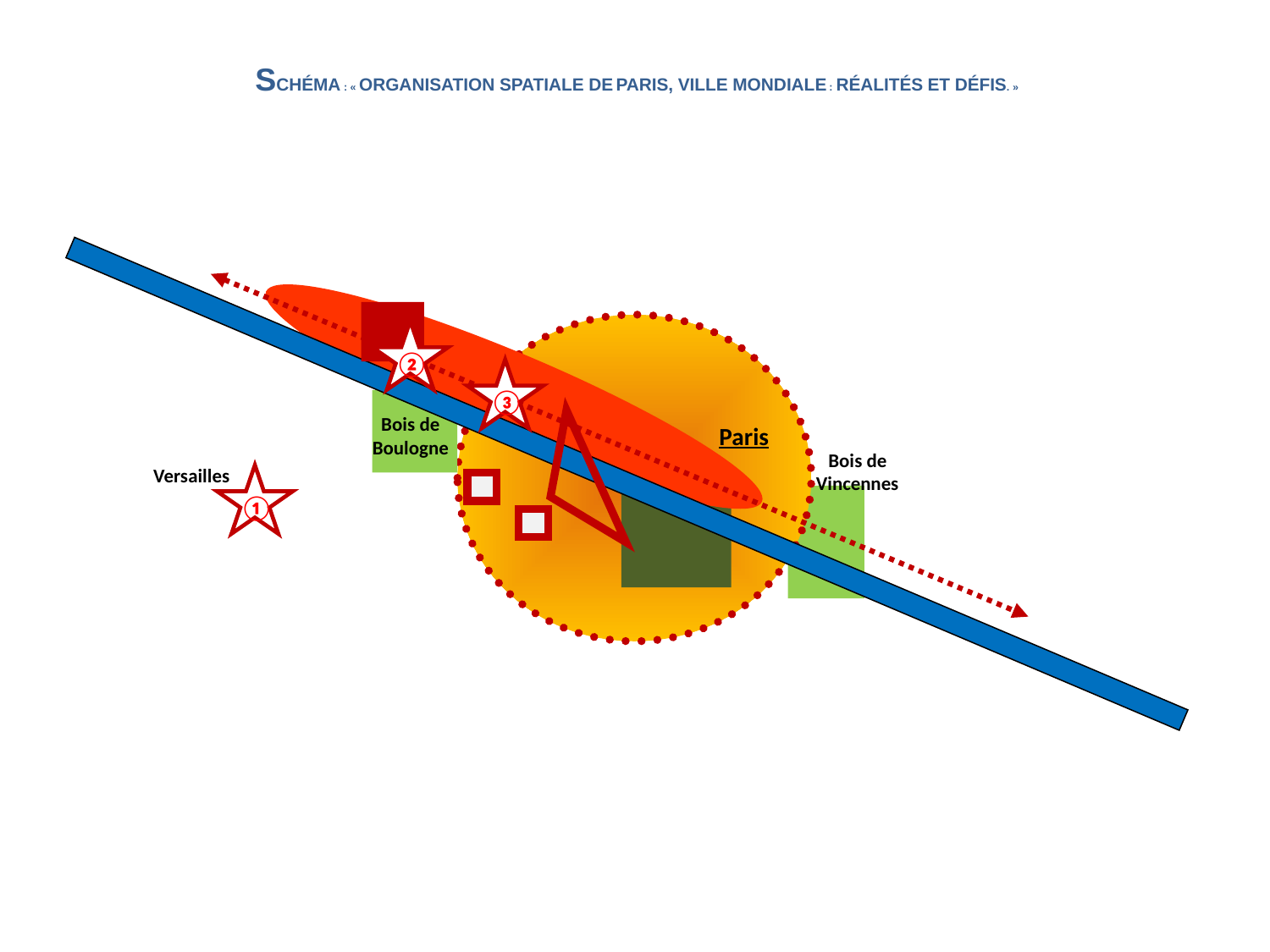

SCHÉMA : « ORGANISATION SPATIALE DE PARIS, VILLE MONDIALE : RÉALITÉS ET DÉFIS. »

②

③

Bois de Boulogne
Paris
Bois de Vincennes
Versailles

①